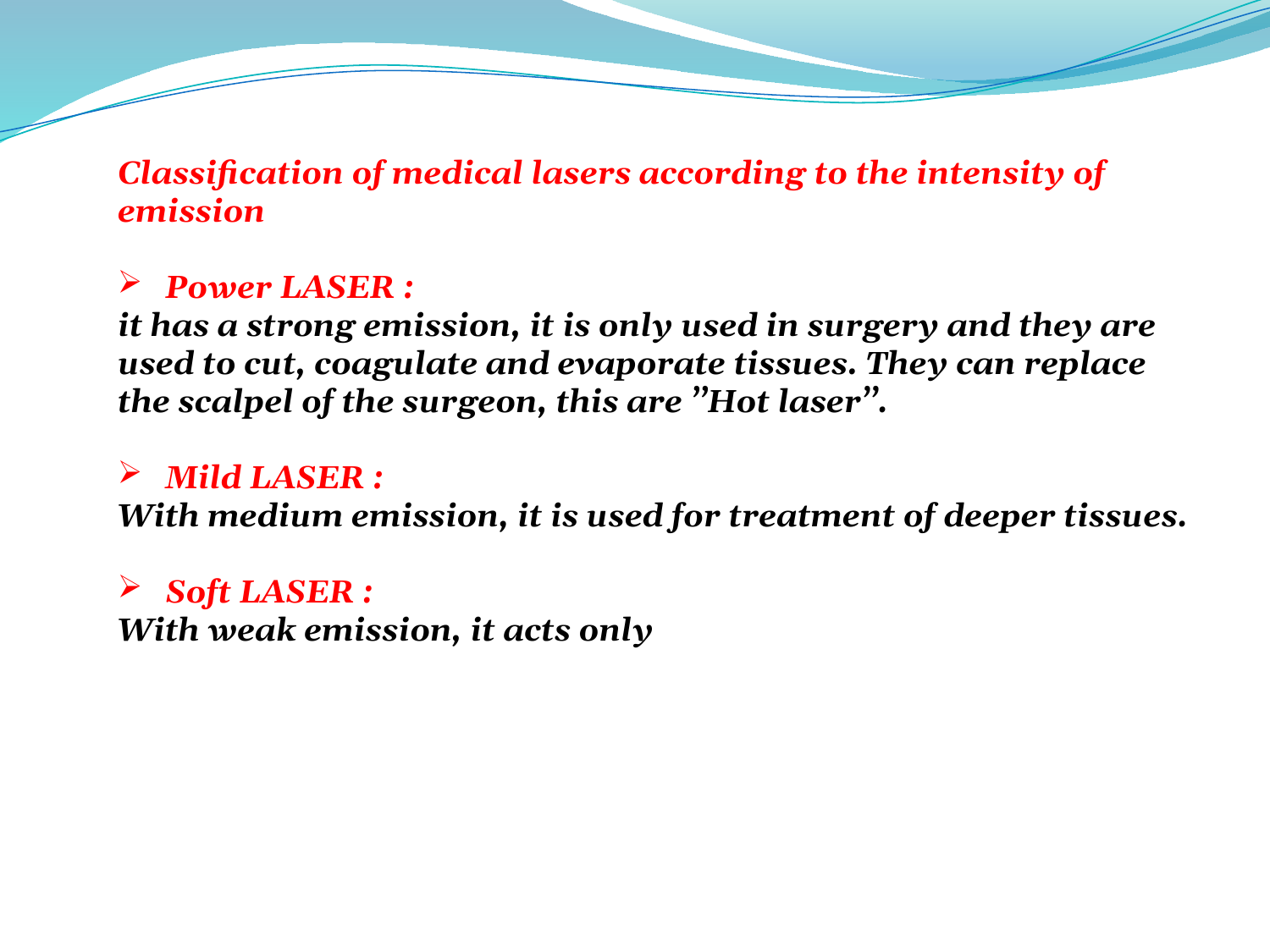

Classification of medical lasers according to the intensity of emission

Power LASER :
it has a strong emission, it is only used in surgery and they are used to cut, coagulate and evaporate tissues. They can replace the scalpel of the surgeon, this are ’’Hot laser’’.

Mild LASER :
With medium emission, it is used for treatment of deeper tissues.

Soft LASER :
With weak emission, it acts only at the surface (dermatology).